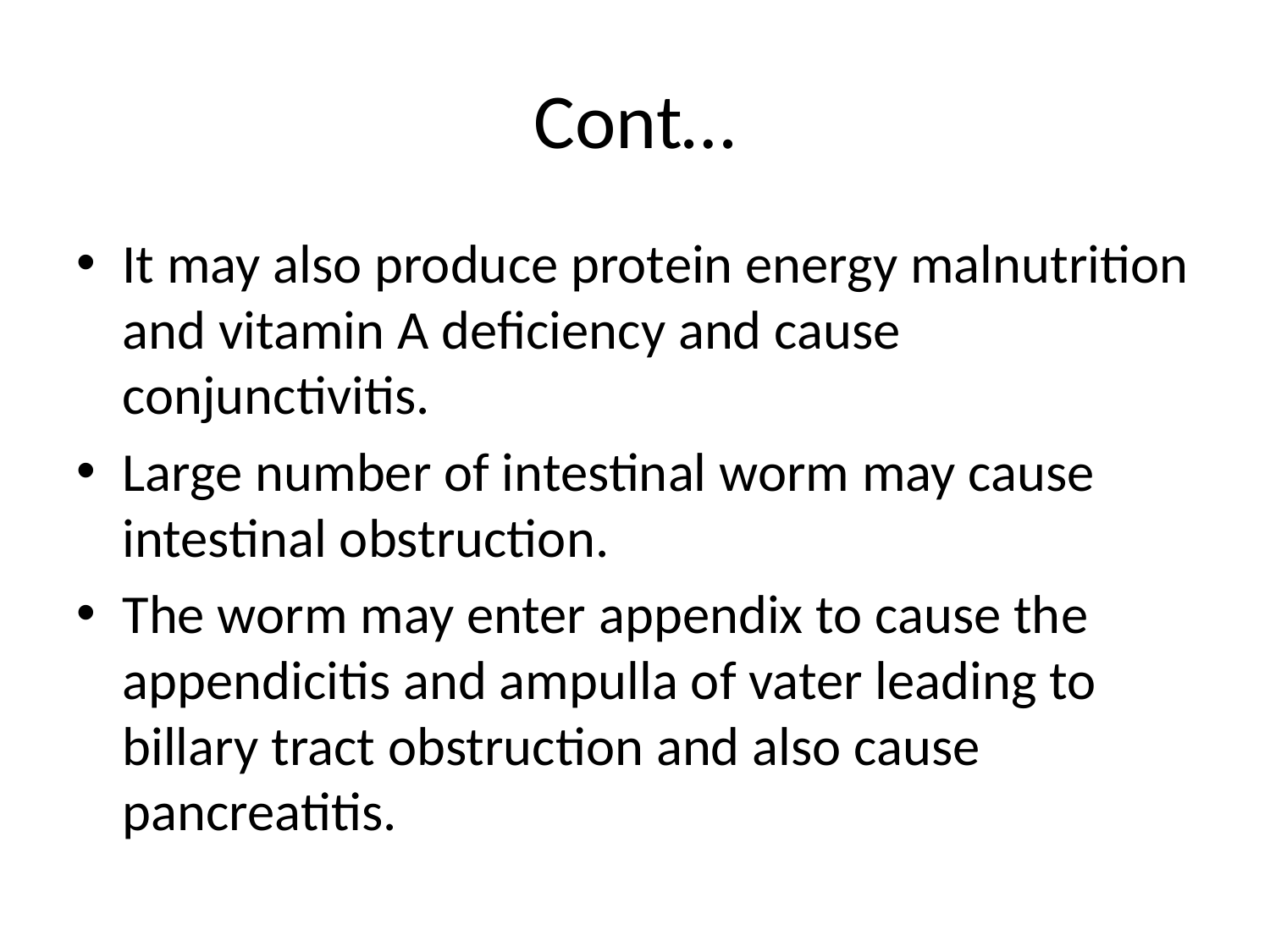

# Cont…
It may also produce protein energy malnutrition and vitamin A deficiency and cause conjunctivitis.
Large number of intestinal worm may cause intestinal obstruction.
The worm may enter appendix to cause the appendicitis and ampulla of vater leading to billary tract obstruction and also cause  pancreatitis.